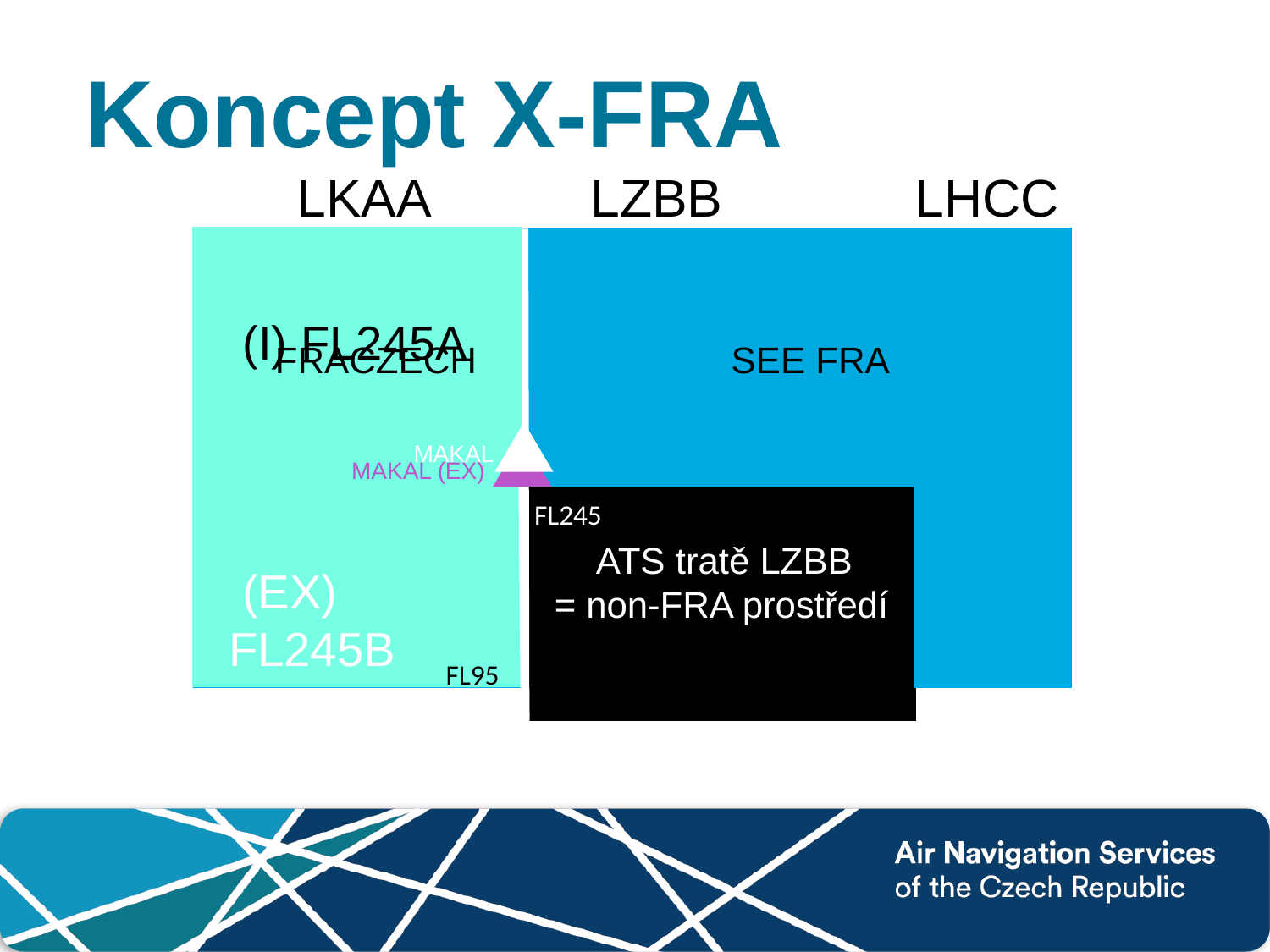

Koncept X-FRA
LKAA
LZBB
LHCC

(I) FL245A
FRACZECH
SEE FRA

MAKAL

MAKAL (EX)

FL245
    ATS tratě LZBB
= non-FRA prostředí
 (EX) FL245B
FL95